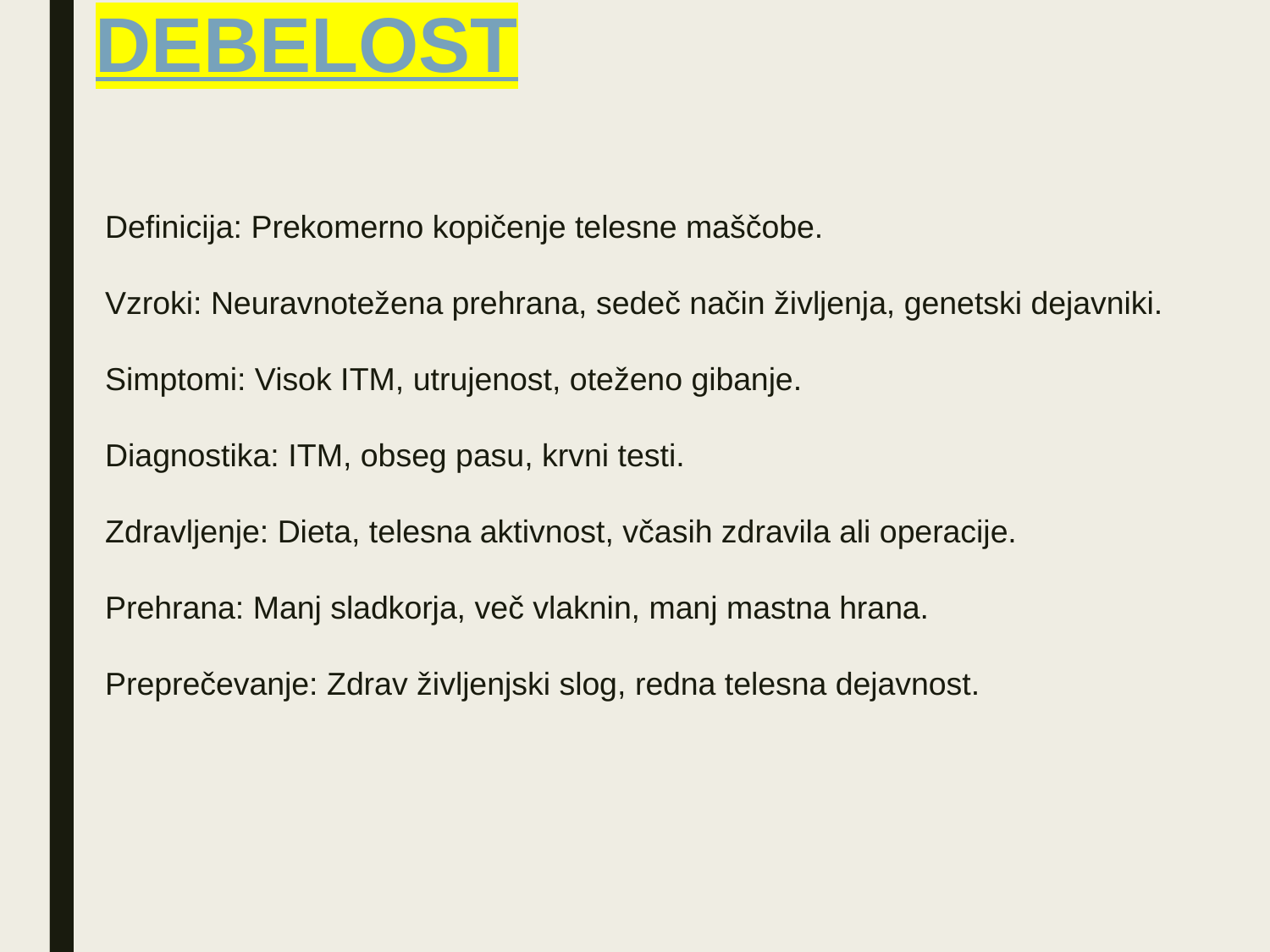

# DEBELOST
Definicija: Prekomerno kopičenje telesne maščobe.
Vzroki: Neuravnotežena prehrana, sedeč način življenja, genetski dejavniki.
Simptomi: Visok ITM, utrujenost, oteženo gibanje.
Diagnostika: ITM, obseg pasu, krvni testi.
Zdravljenje: Dieta, telesna aktivnost, včasih zdravila ali operacije.
Prehrana: Manj sladkorja, več vlaknin, manj mastna hrana.
Preprečevanje: Zdrav življenjski slog, redna telesna dejavnost.